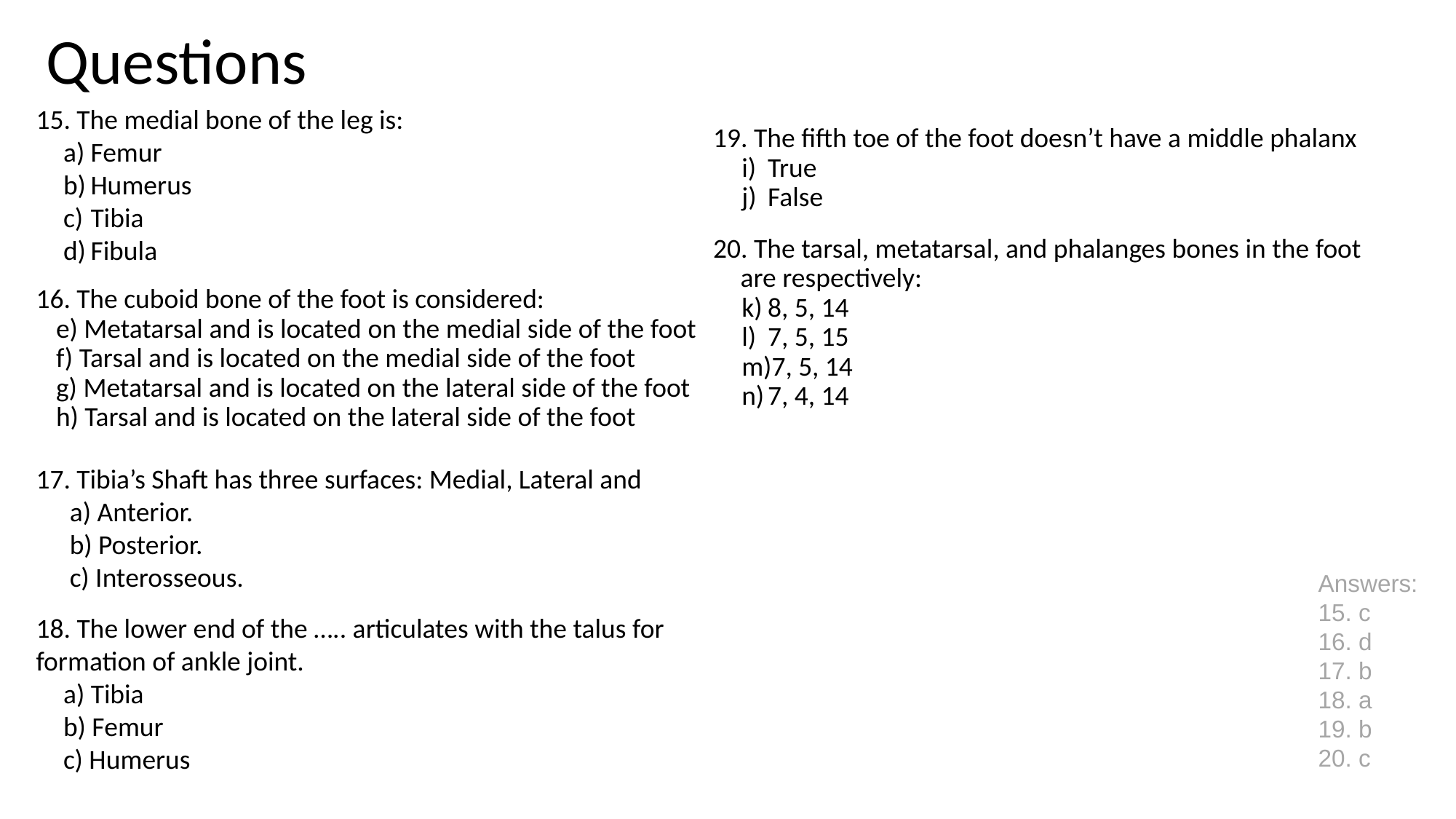

# Questions
15. The medial bone of the leg is:
Femur
Humerus
Tibia
Fibula

16. The cuboid bone of the foot is considered:
 Metatarsal and is located on the medial side of the foot
 Tarsal and is located on the medial side of the foot
 Metatarsal and is located on the lateral side of the foot
 Tarsal and is located on the lateral side of the foot

17. Tibia’s Shaft has three surfaces: Medial, Lateral and
a) Anterior.
b) Posterior.
c) Interosseous.

18. The lower end of the ….. articulates with the talus for formation of ankle joint.
a) Tibia
b) Femur
c) Humerus

19. The fifth toe of the foot doesn’t have a middle phalanx
True
False

20. The tarsal, metatarsal, and phalanges bones in the foot are respectively:
8, 5, 14
7, 5, 15
7, 5, 14
7, 4, 14

Answers:
15. c
16. d
17. b
18. a
19. b
20. c